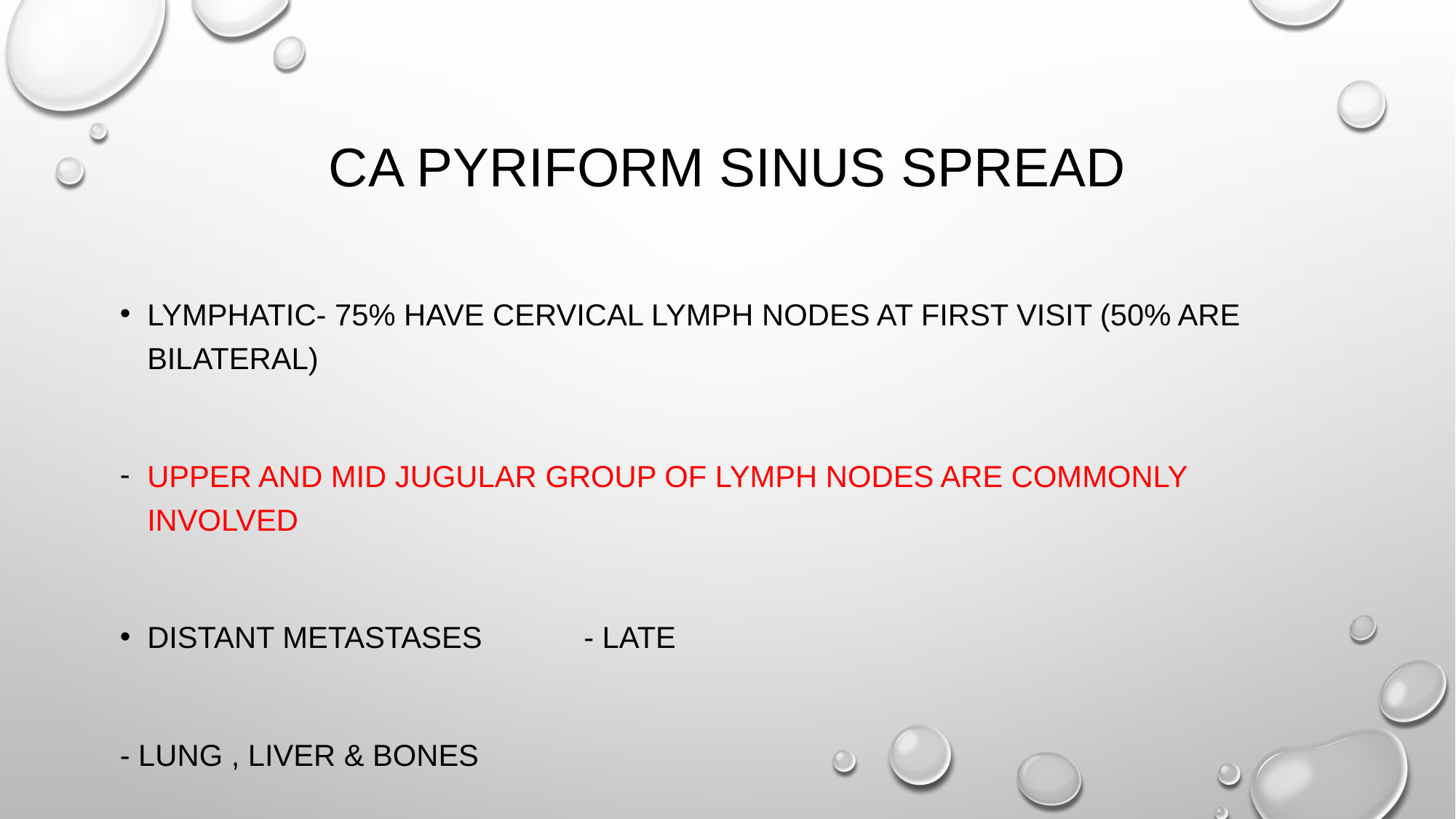

# Ca Pyriform sinus spread
Lymphatic- 75% have cervical lymph nodes at first visit (50% are bilateral)

Upper and mid jugular group of lymph nodes are commonly involved

Distant METASTASES	- late

- Lung , liver & bones